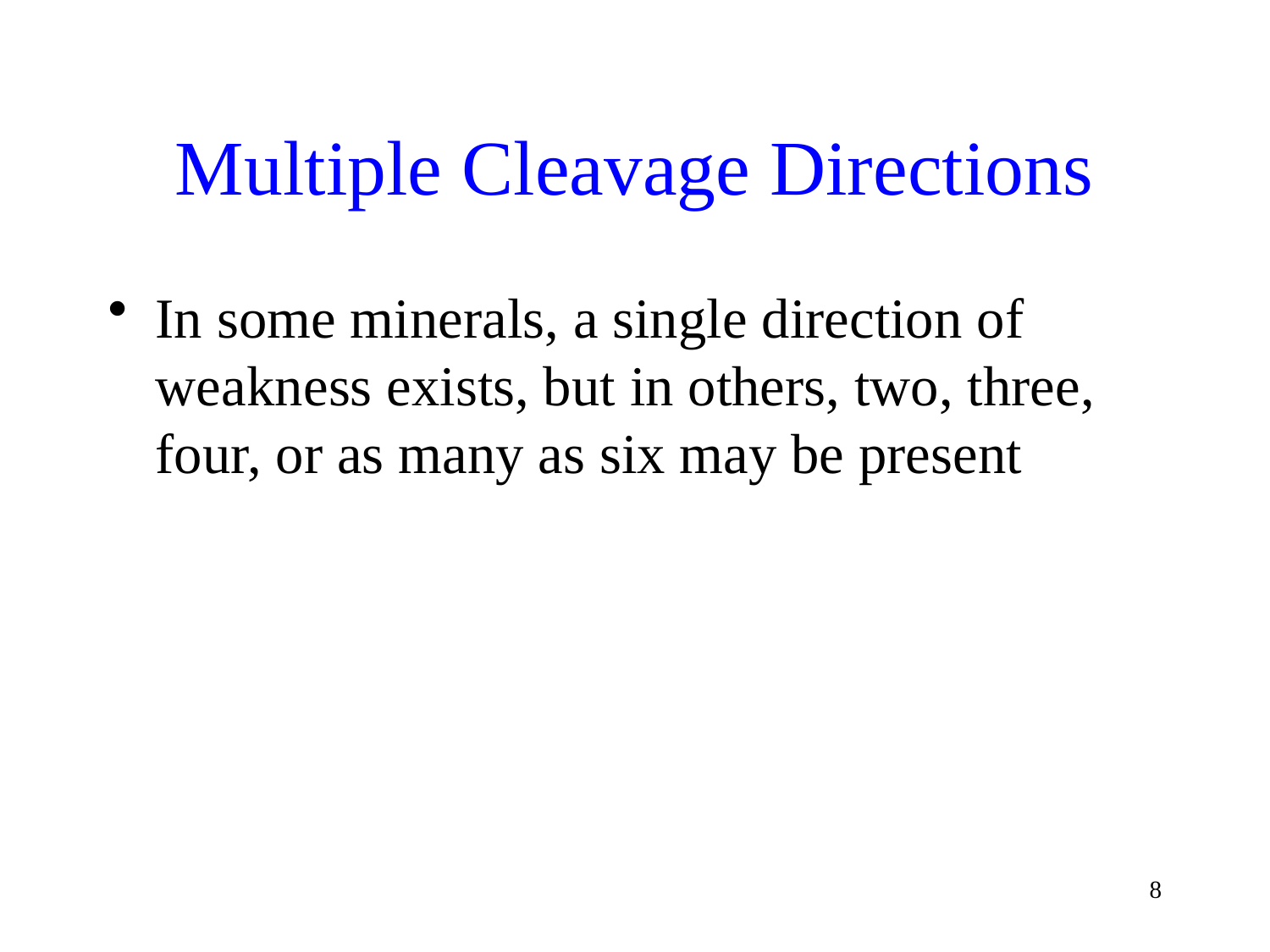

# Multiple Cleavage Directions
In some minerals, a single direction of weakness exists, but in others, two, three, four, or as many as six may be present
8